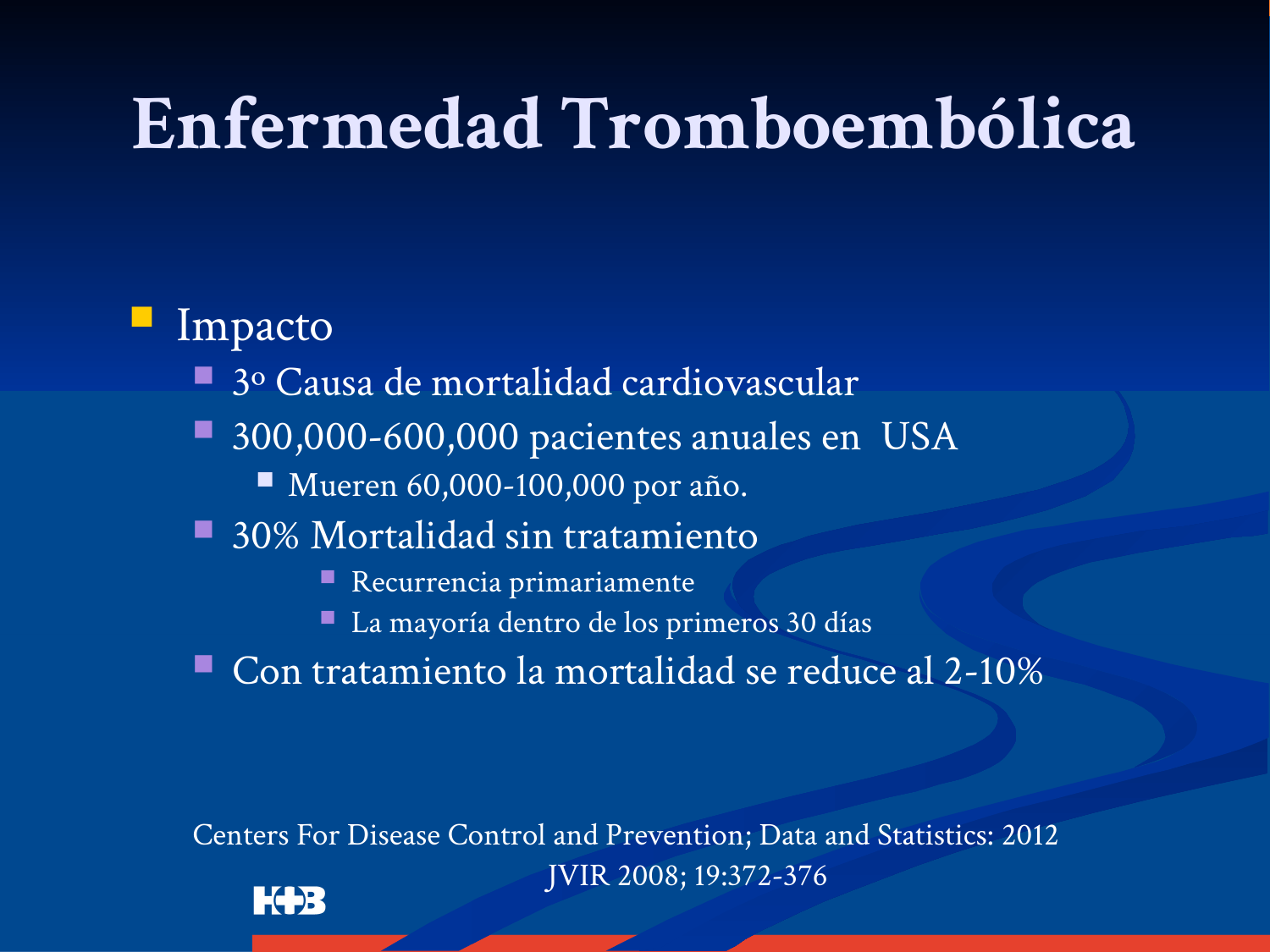

# Enfermedad Tromboembólica

Impacto
3º Causa de mortalidad cardiovascular
300,000-600,000 pacientes anuales en  USA
Mueren 60,000-100,000 por año.
30% Mortalidad sin tratamiento
Recurrencia primariamente
La mayoría dentro de los primeros 30 días
Con tratamiento la mortalidad se reduce al 2-10%

Centers For Disease Control and Prevention; Data and Statistics: 2012
JVIR 2008; 19:372-376